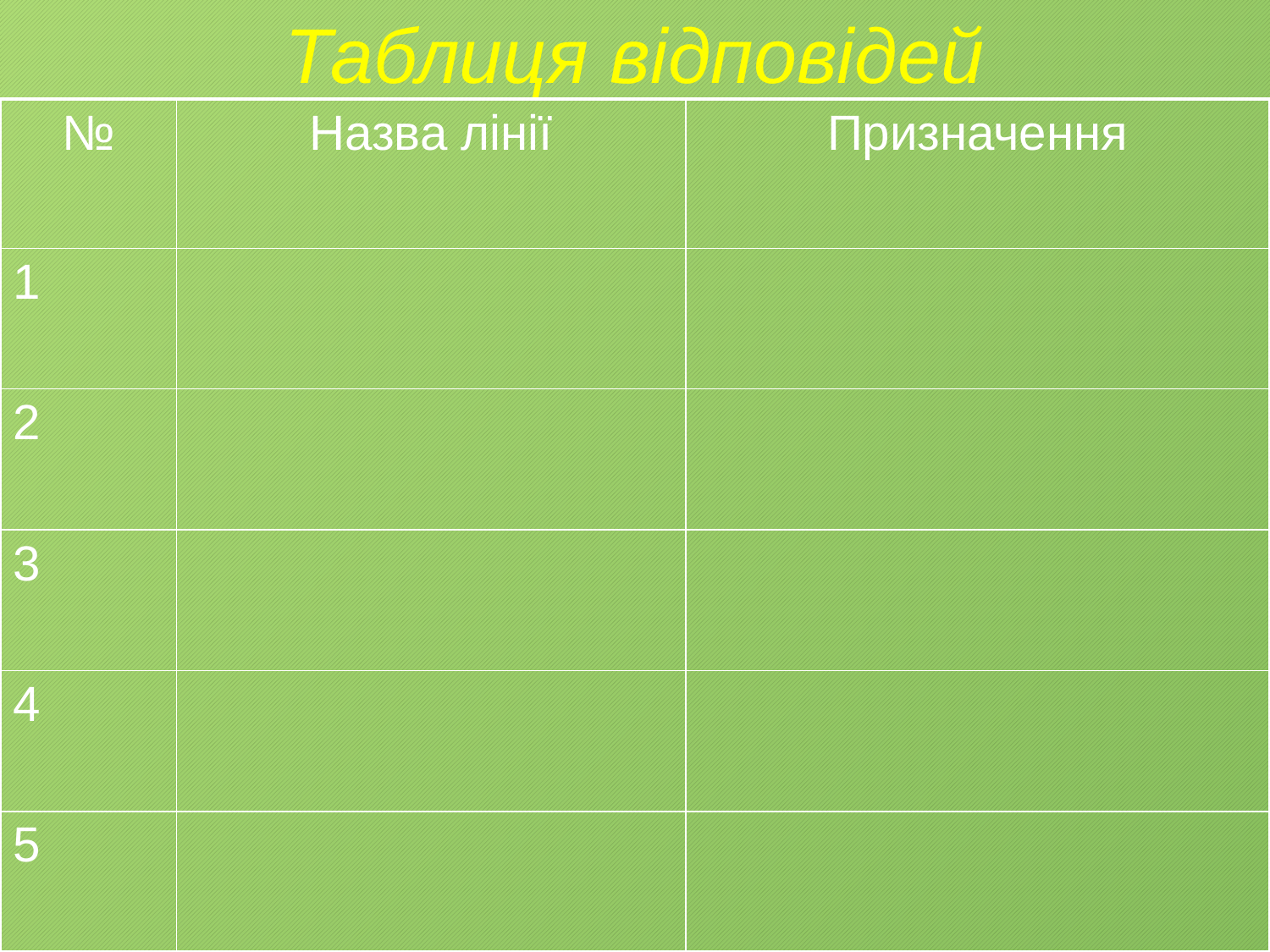

Таблиця відповідей
| № | Назва лінії | Призначення |
| --- | --- | --- |
| 1 |  |  |
| 2 |  |  |
| 3 |  |  |
| 4 |  |  |
| 5 |  |  |